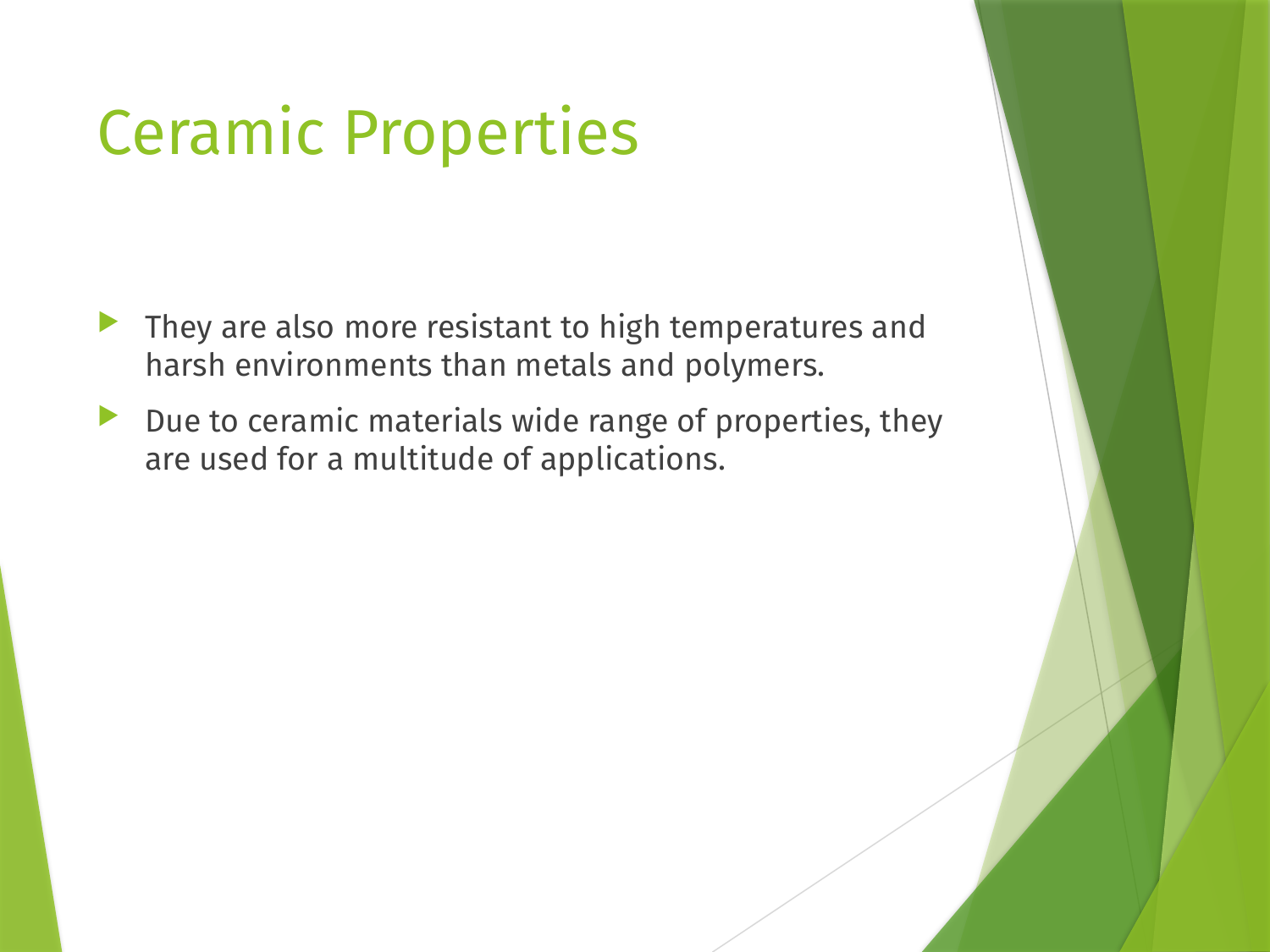

# Ceramic Properties
They are also more resistant to high temperatures and harsh environments than metals and polymers.
Due to ceramic materials wide range of properties, they are used for a multitude of applications.